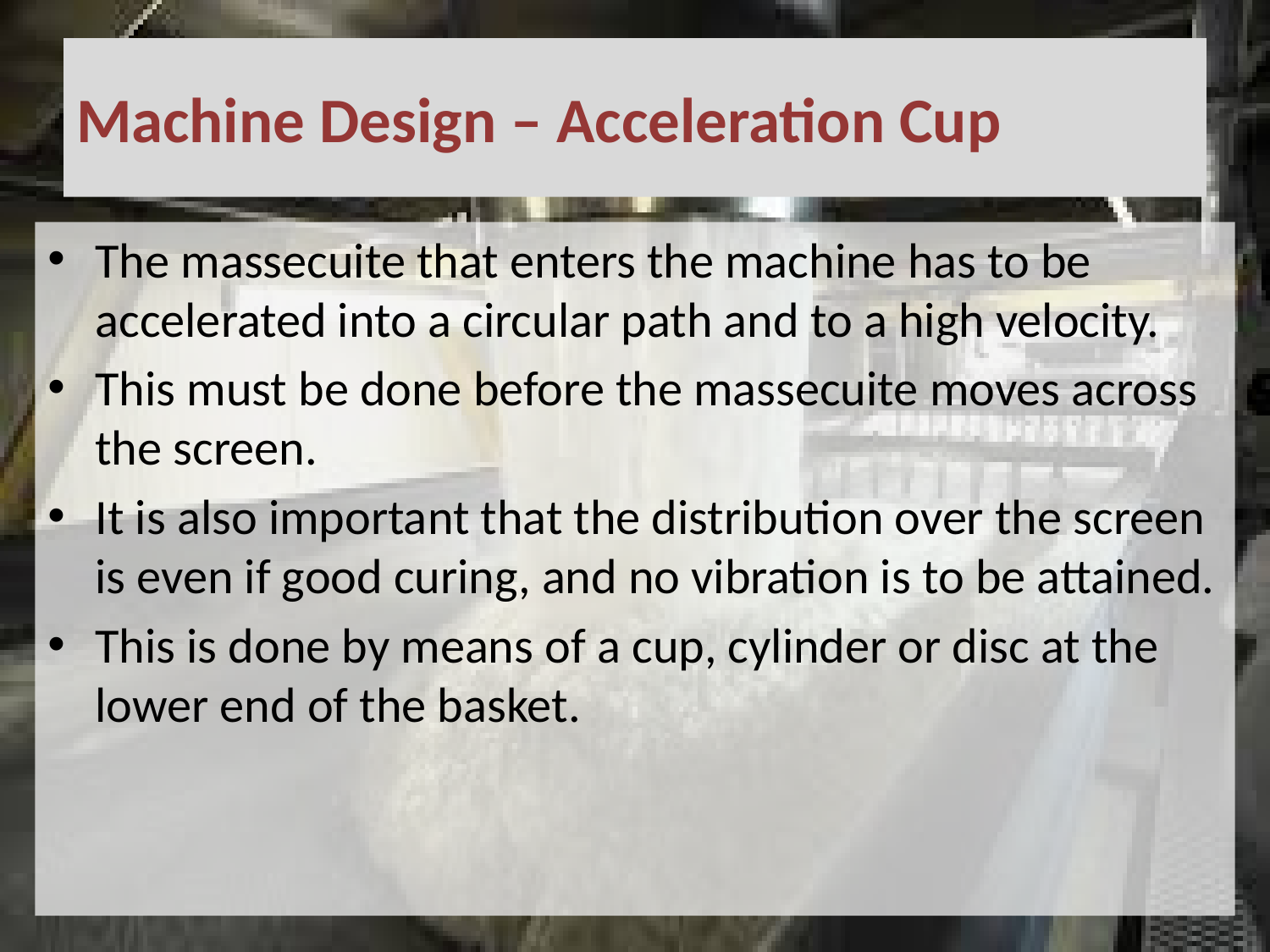

# Machine Design – Acceleration Cup
The massecuite that enters the machine has to be accelerated into a circular path and to a high velocity.
This must be done before the massecuite moves across the screen.
It is also important that the distribution over the screen is even if good curing, and no vibration is to be attained.
This is done by means of a cup, cylinder or disc at the lower end of the basket.